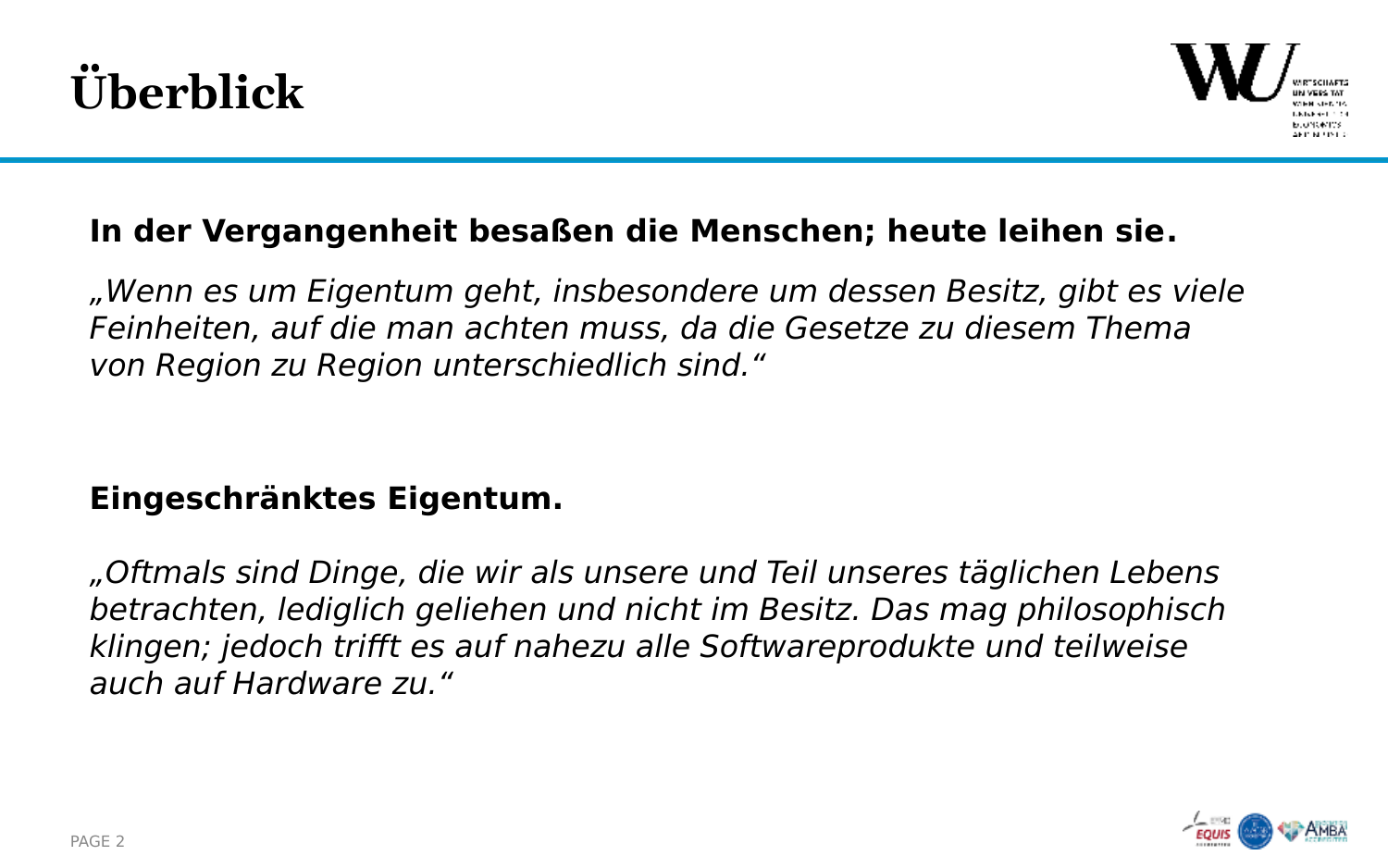

# Überblick
In der Vergangenheit besaßen die Menschen; heute leihen sie.
„Wenn es um Eigentum geht, insbesondere um dessen Besitz, gibt es viele Feinheiten, auf die man achten muss, da die Gesetze zu diesem Thema von Region zu Region unterschiedlich sind.“

Eingeschränktes Eigentum.

„Oftmals sind Dinge, die wir als unsere und Teil unseres täglichen Lebens betrachten, lediglich geliehen und nicht im Besitz. Das mag philosophisch klingen; jedoch trifft es auf nahezu alle Softwareprodukte und teilweise auch auf Hardware zu.“
PAGE 2